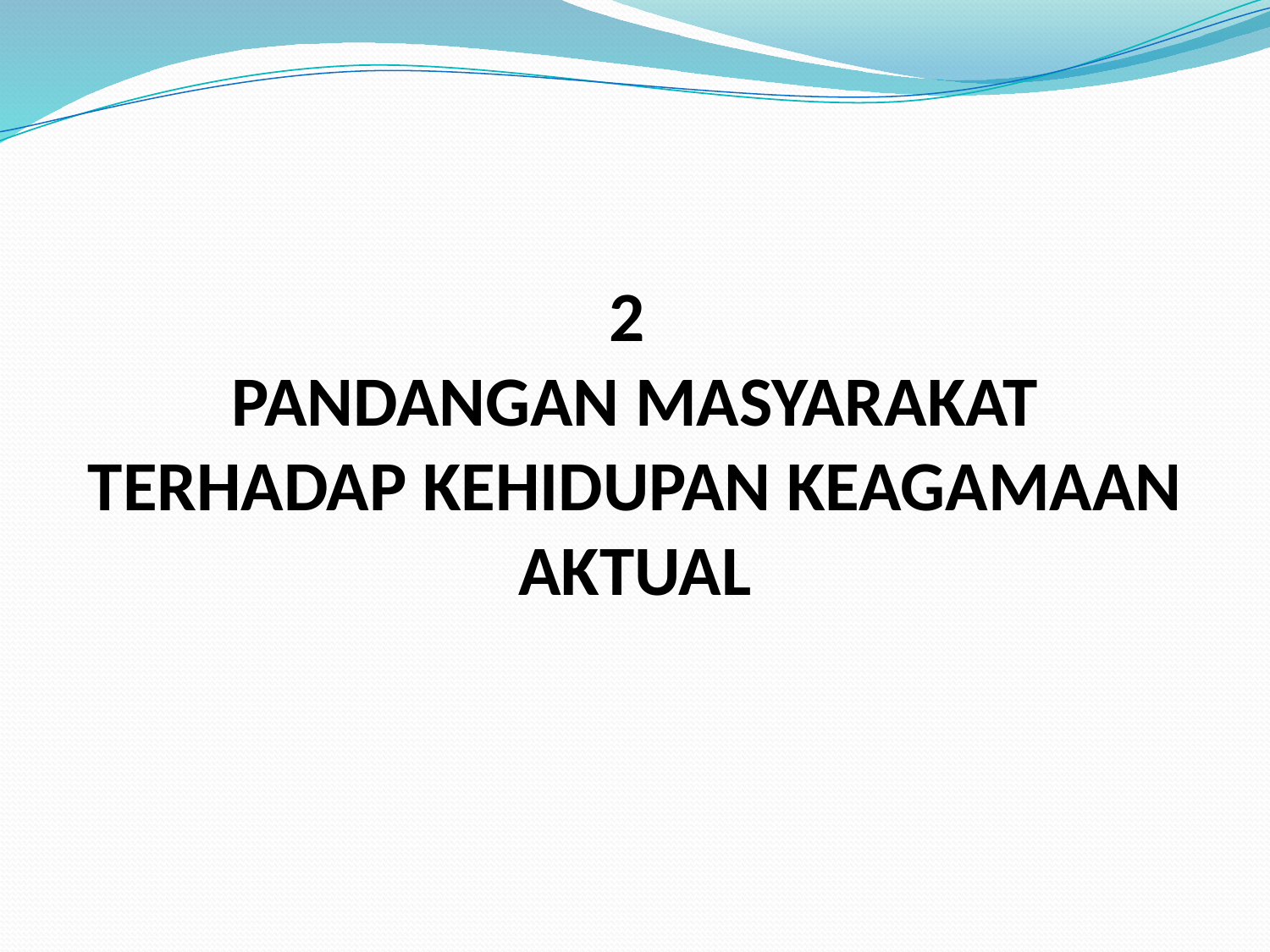

2
PANDANGAN MASYARAKAT TERHADAP KEHIDUPAN KEAGAMAAN AKTUAL